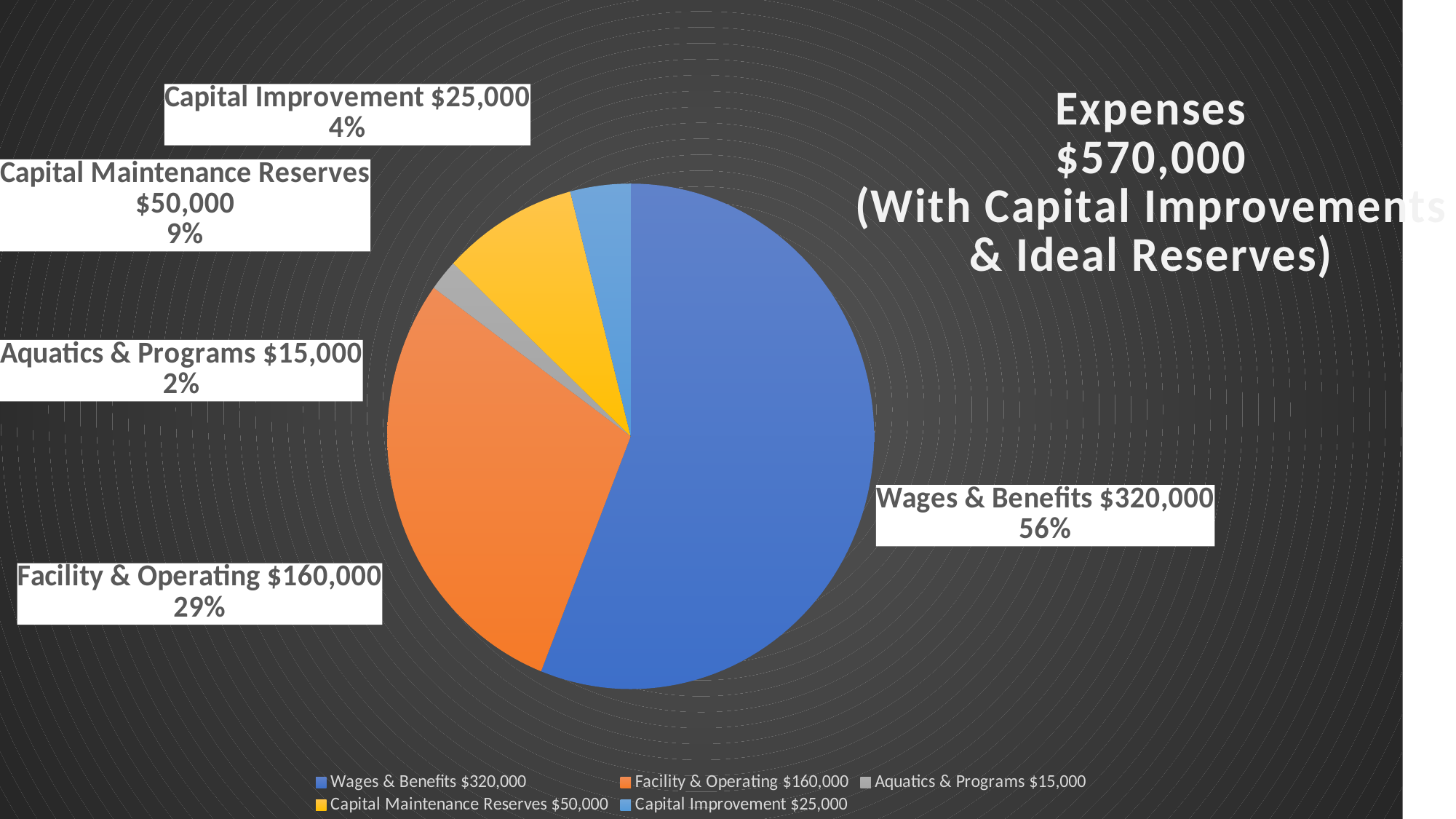

### Chart: Expenses
$570,000
(With Capital Improvements
& Ideal Reserves)

| Category | Column1 |
|---|---|
| Wages & Benefits $320,000 | 56.0 |
| Facility & Operating $160,000 | 29.0 |
| Aquatics & Programs $15,000 | 2.0 |
| Capital Maintenance Reserves $50,000 | 9.0 |
| Capital Improvement $25,000 | 4.0 |
#